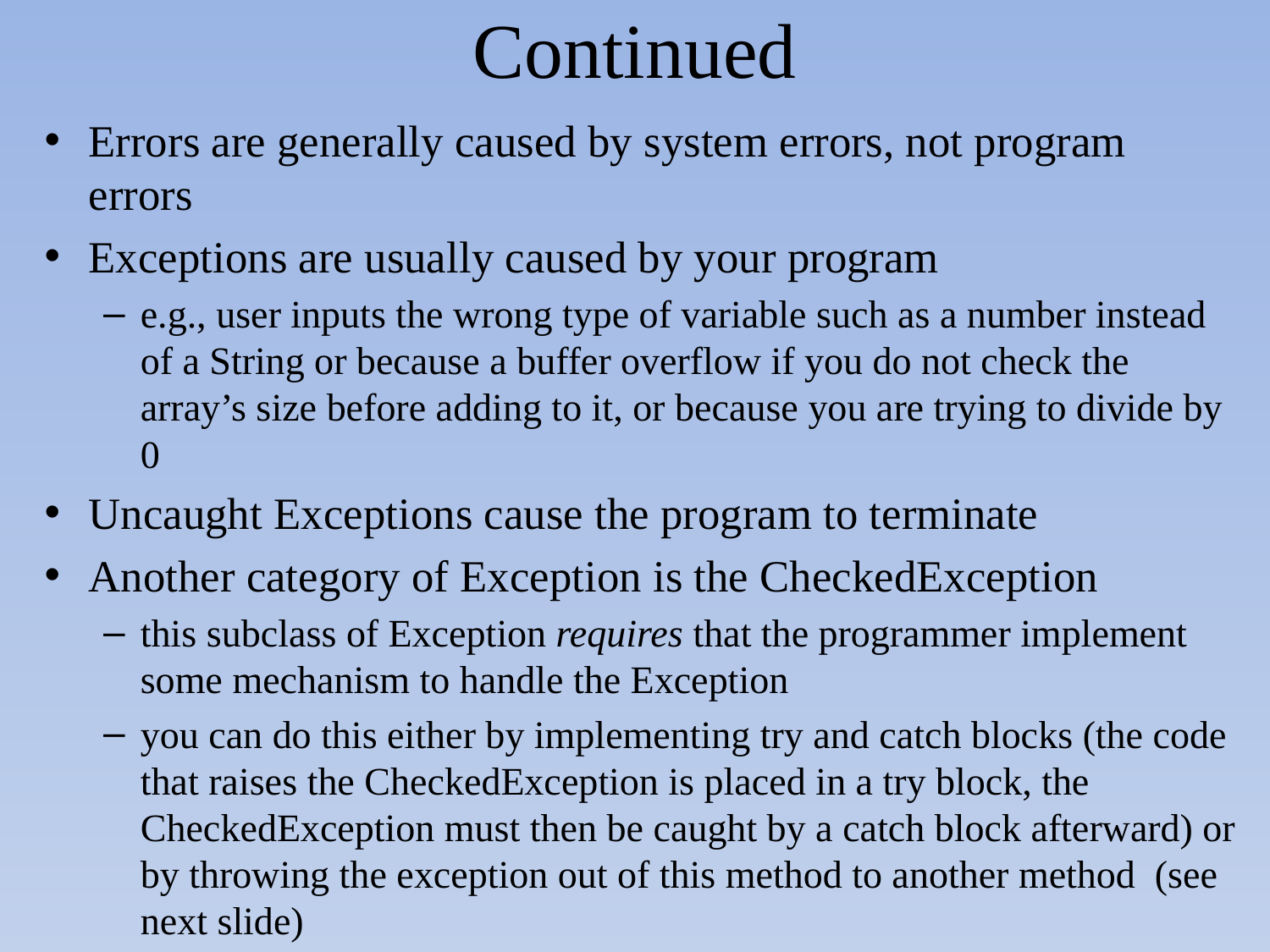

# Continued
Errors are generally caused by system errors, not program errors
Exceptions are usually caused by your program
e.g., user inputs the wrong type of variable such as a number instead of a String or because a buffer overflow if you do not check the array’s size before adding to it, or because you are trying to divide by 0
Uncaught Exceptions cause the program to terminate
Another category of Exception is the CheckedException
this subclass of Exception requires that the programmer implement some mechanism to handle the Exception
you can do this either by implementing try and catch blocks (the code that raises the CheckedException is placed in a try block, the CheckedException must then be caught by a catch block afterward) or by throwing the exception out of this method to another method  (see next slide)